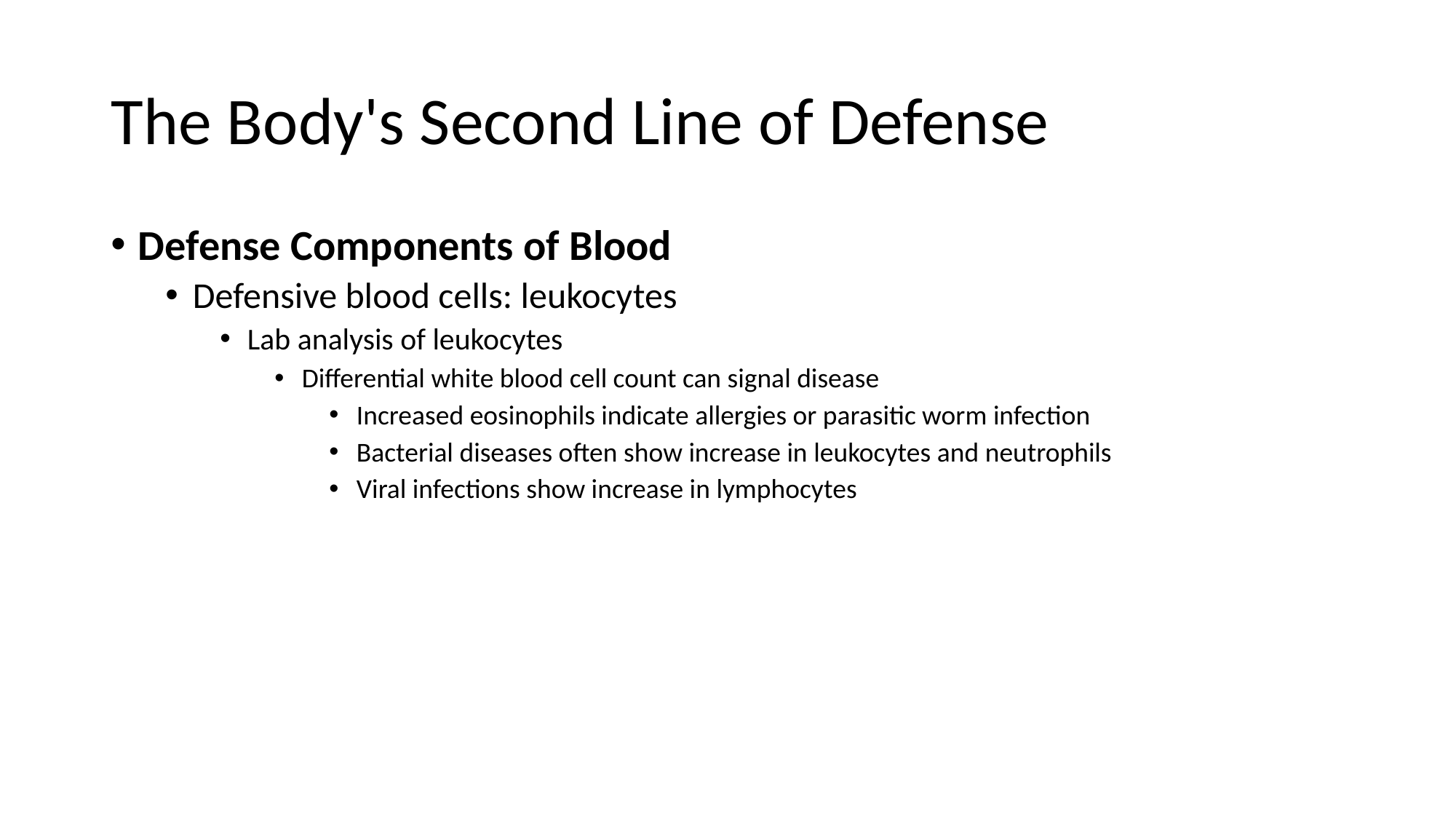

# The Body's Second Line of Defense
Defense Components of Blood
Defensive blood cells: leukocytes
Lab analysis of leukocytes
Differential white blood cell count can signal disease
Increased eosinophils indicate allergies or parasitic worm infection
Bacterial diseases often show increase in leukocytes and neutrophils
Viral infections show increase in lymphocytes